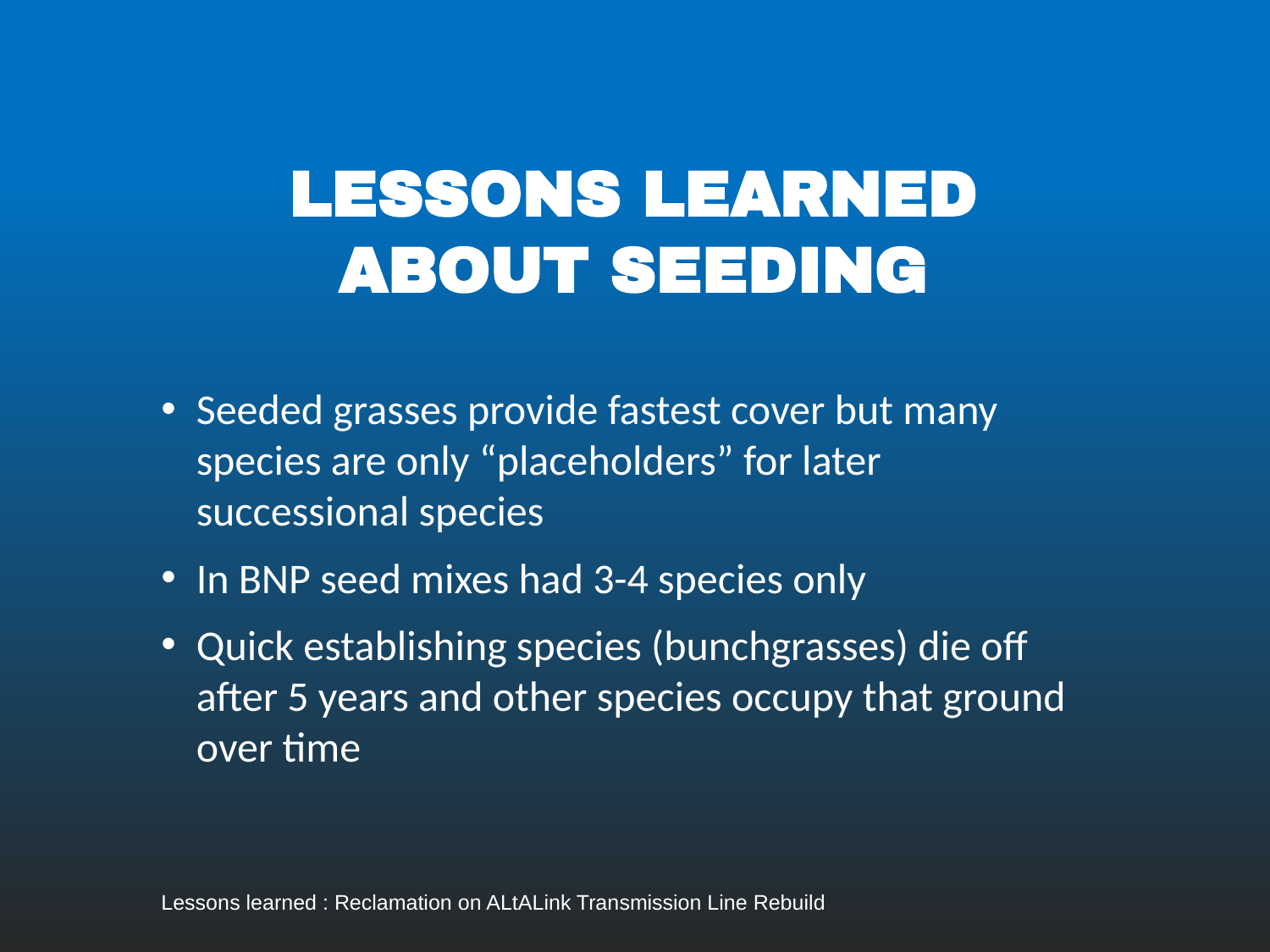

# Lessons learned about seeding
Seeded grasses provide fastest cover but many species are only “placeholders” for later successional species
In BNP seed mixes had 3-4 species only
Quick establishing species (bunchgrasses) die off after 5 years and other species occupy that ground over time

Lessons learned : Reclamation on ALtALink Transmission Line Rebuild